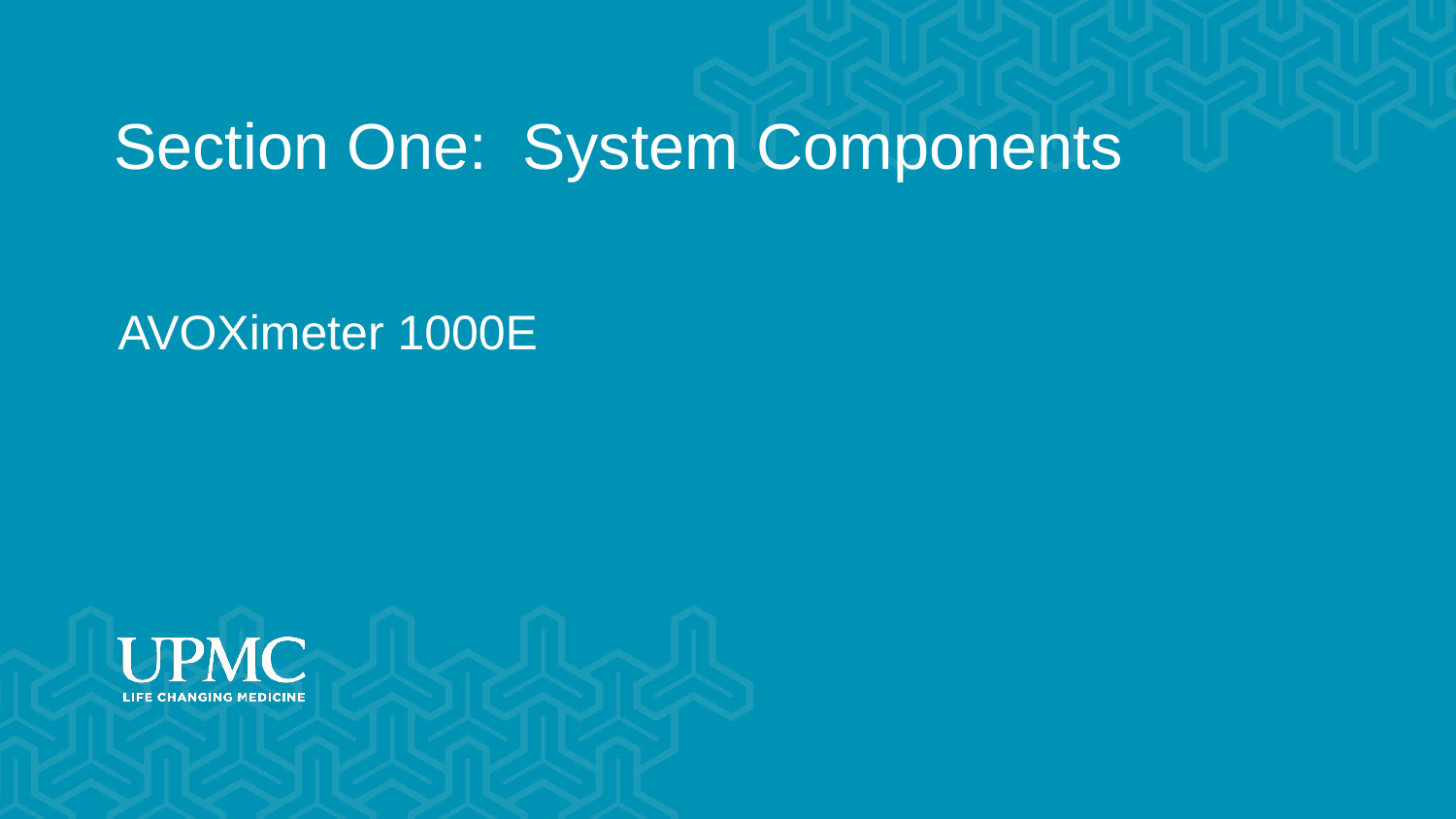

# Section One:  System Components
AVOXimeter 1000E